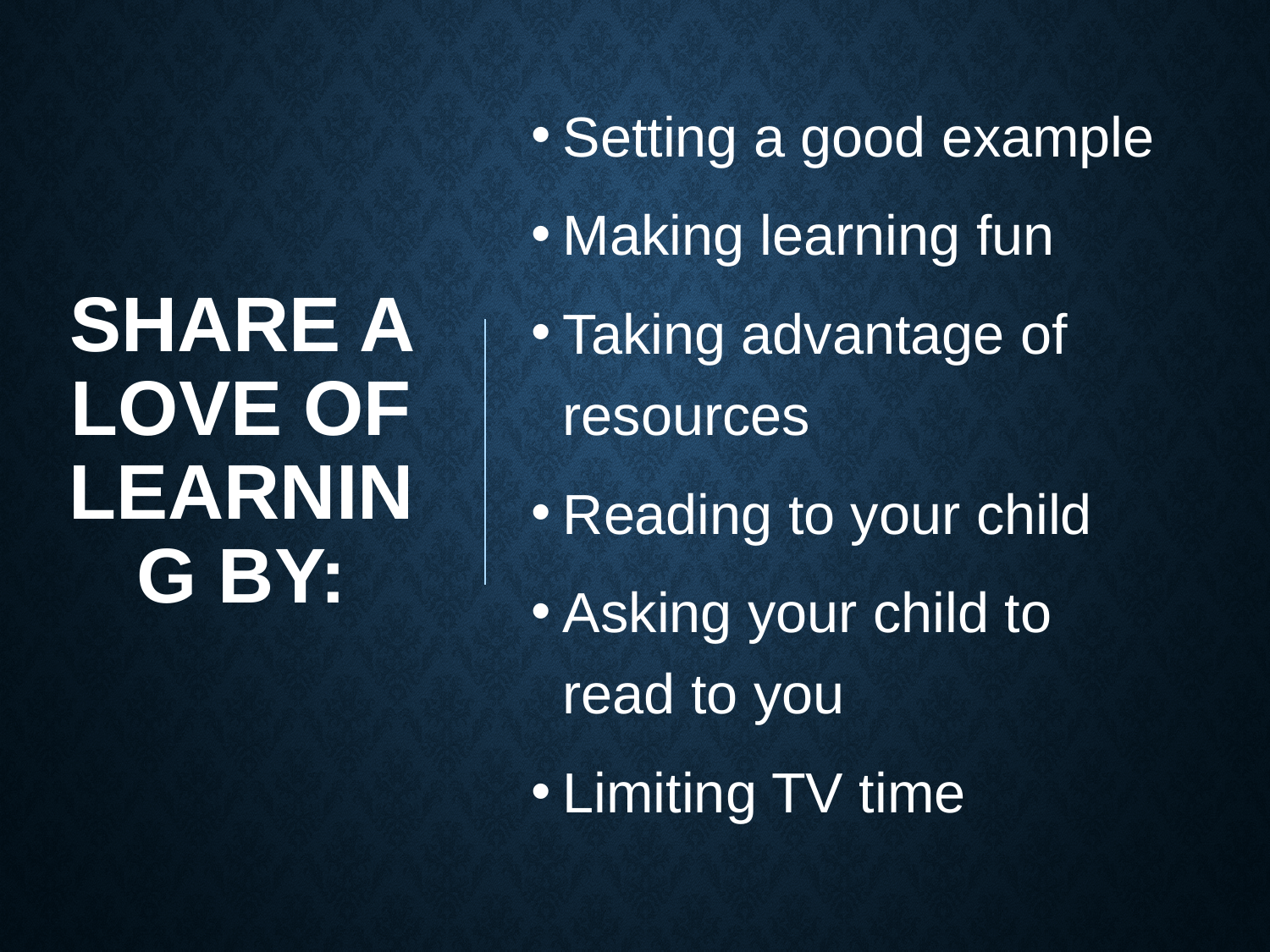

# Share a love of learning by:
Setting a good example
Making learning fun
Taking advantage of resources
Reading to your child
Asking your child to read to you
Limiting TV time